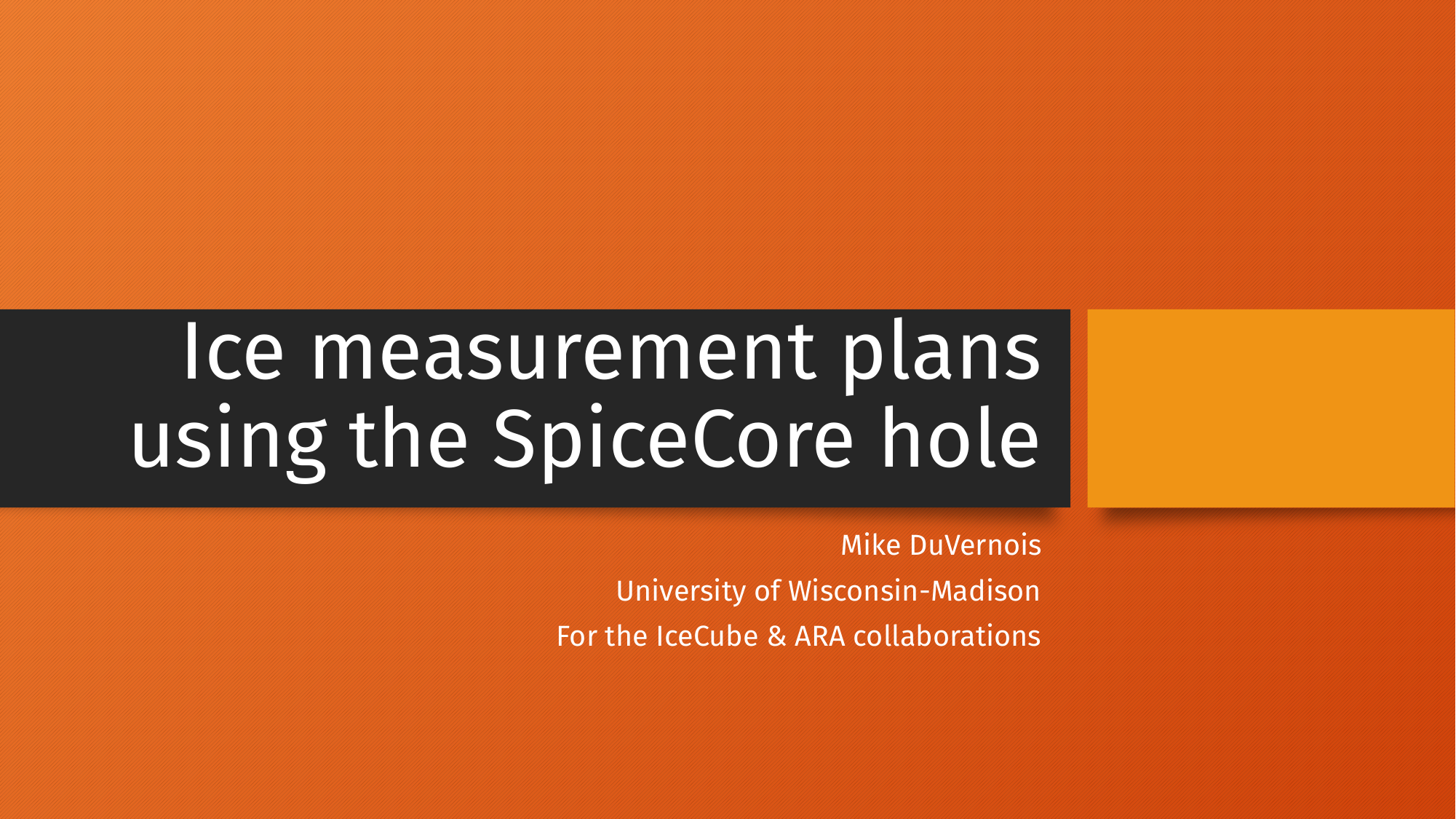

# Ice measurement plans using the SpiceCore hole
Mike DuVernois
University of Wisconsin-Madison
For the IceCube & ARA collaborations